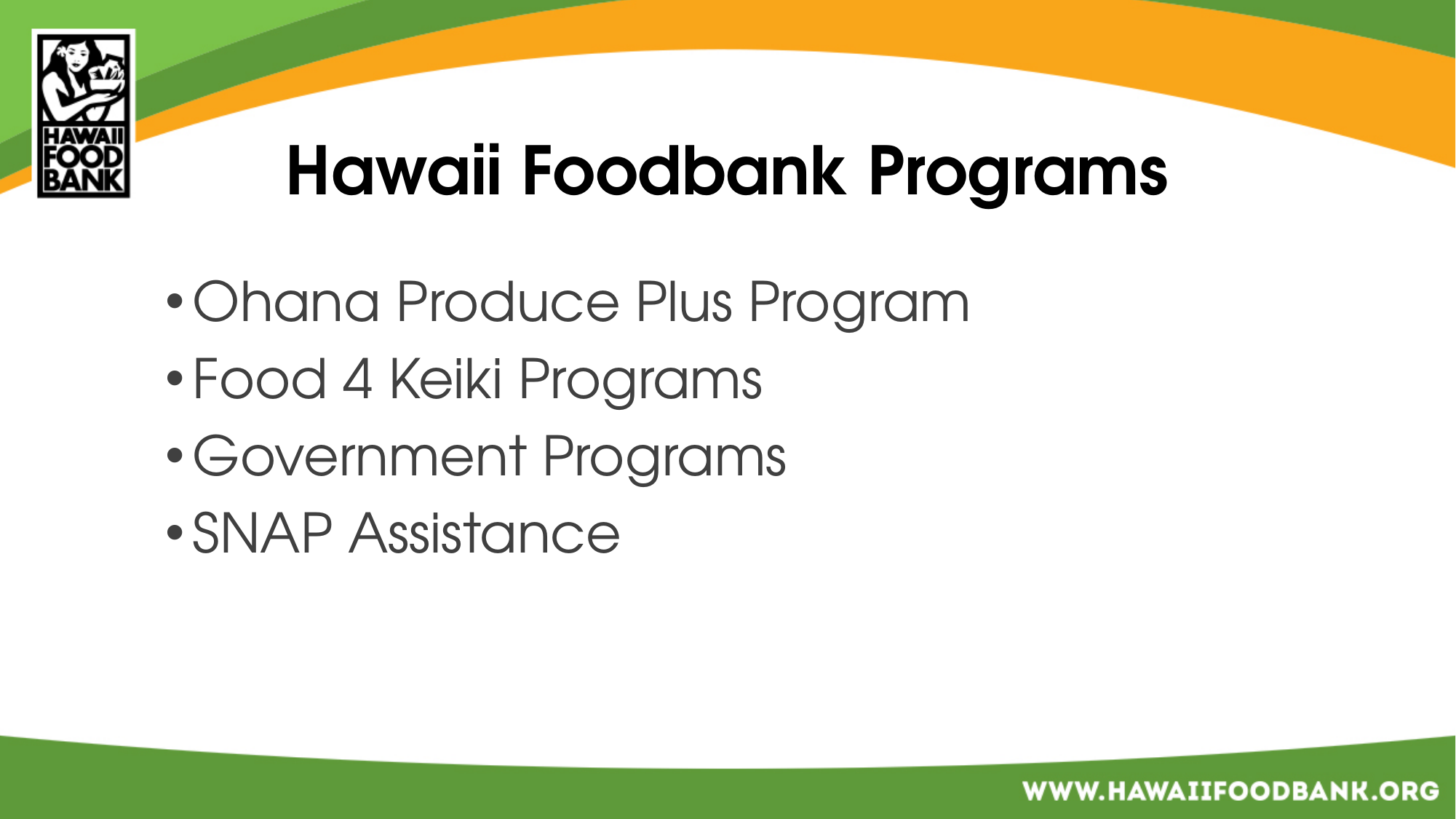

# Hawaii Foodbank Programs
Ohana Produce Plus Program
Food 4 Keiki Programs
Government Programs
SNAP Assistance